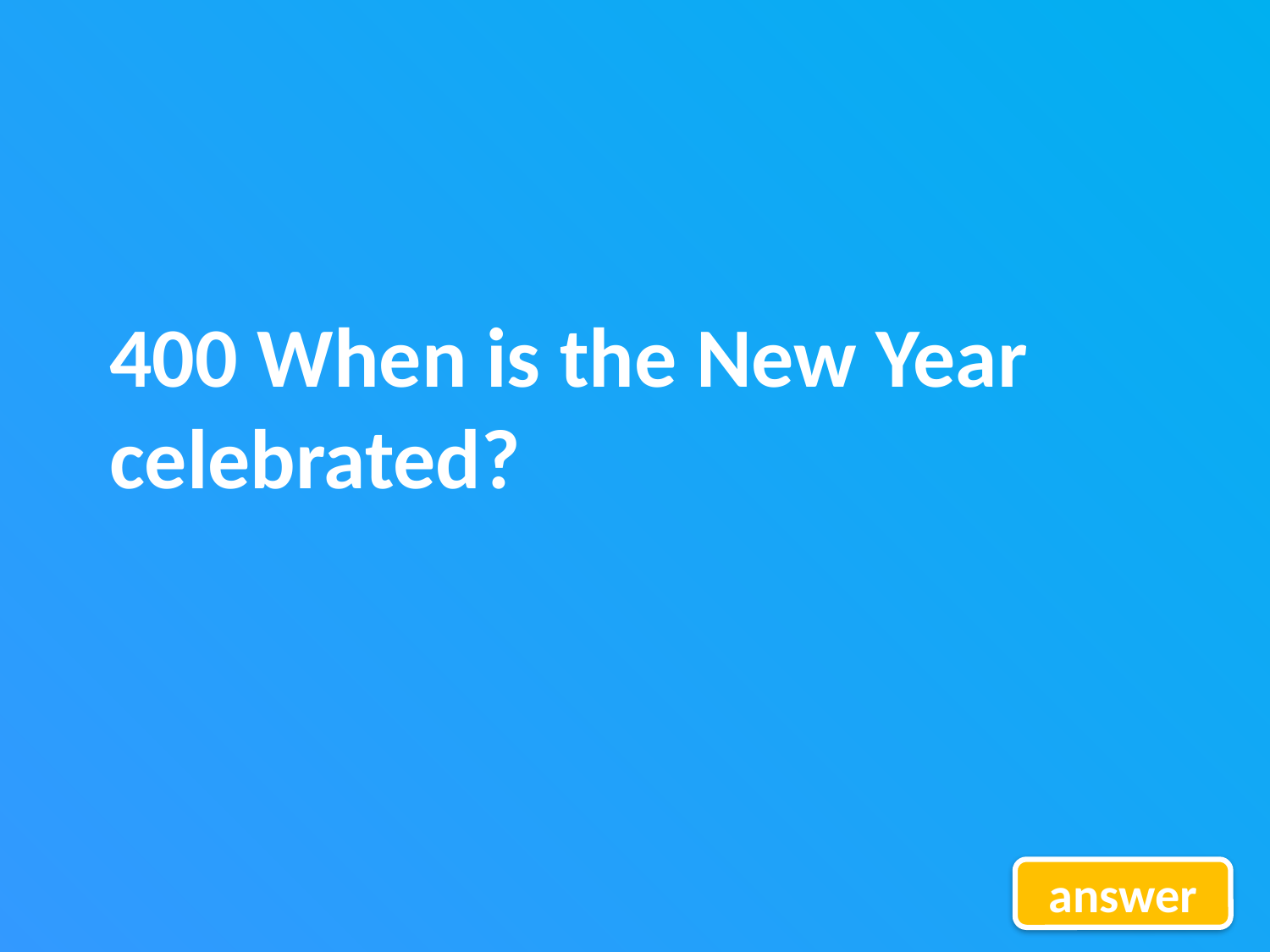

400 When is the New Year celebrated?
answer